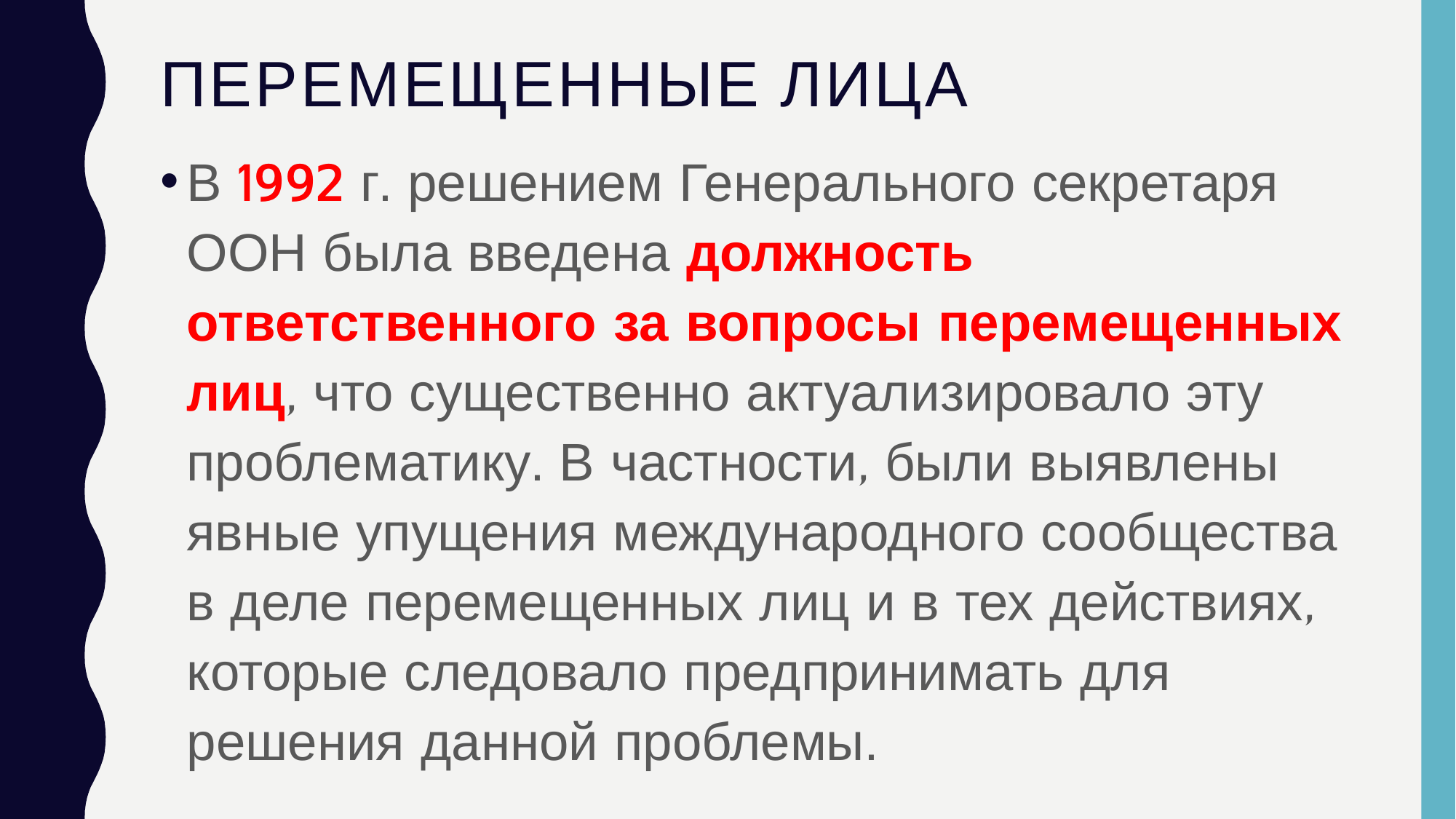

# Перемещенные лица
В 1992 г. решением Генерального секретаря ООН была введена должность ответственного за вопросы перемещенных лиц, что существенно актуализировало эту проблематику. В частности, были выявлены явные упущения международного сообщества в деле перемещенных лиц и в тех действиях, которые следовало предпринимать для решения данной проблемы.